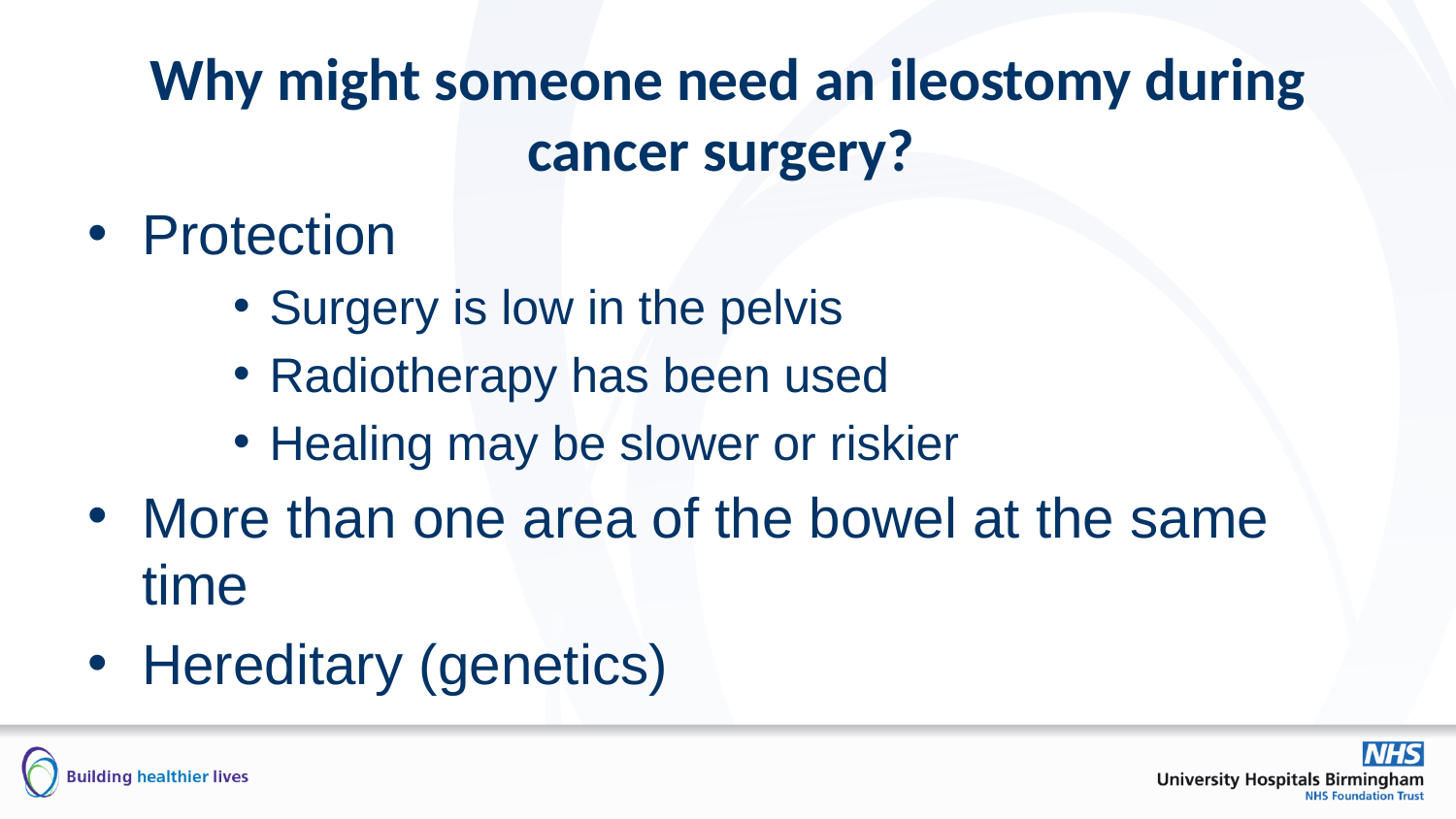

# Why might someone need an ileostomy during cancer surgery?
Protection
Surgery is low in the pelvis
Radiotherapy has been used
Healing may be slower or riskier
More than one area of the bowel at the same time
Hereditary (genetics)